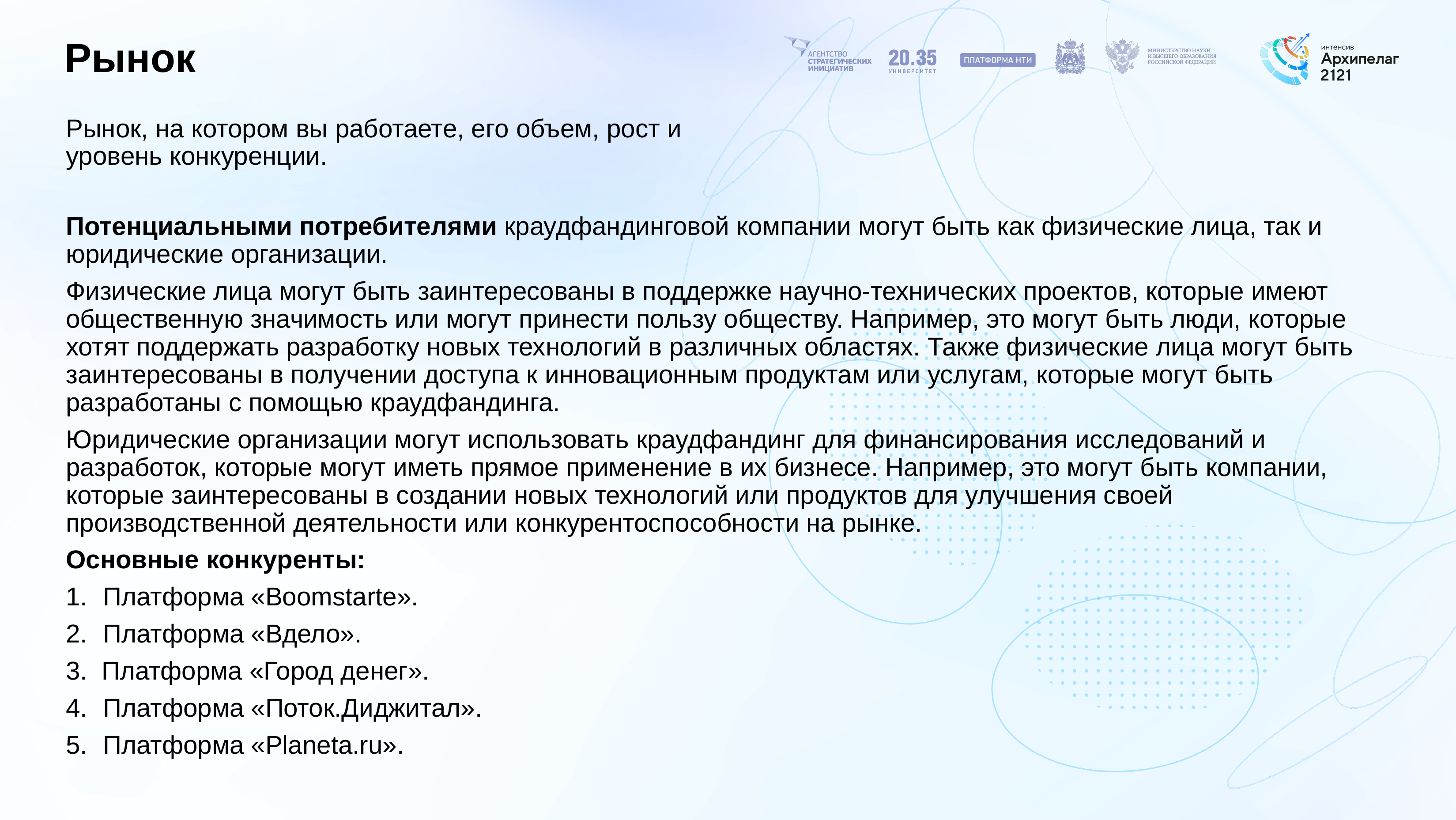

# Рынок
Рынок, на котором вы работаете, его объем, рост и уровень конкуренции.
Потенциальными потребителями краудфандинговой компании могут быть как физические лица, так и юридические организации.
Физические лица могут быть заинтересованы в поддержке научно-технических проектов, которые имеют общественную значимость или могут принести пользу обществу. Например, это могут быть люди, которые хотят поддержать разработку новых технологий в различных областях. Также физические лица могут быть заинтересованы в получении доступа к инновационным продуктам или услугам, которые могут быть разработаны с помощью краудфандинга.
Юридические организации могут использовать краудфандинг для финансирования исследований и разработок, которые могут иметь прямое применение в их бизнесе. Например, это могут быть компании, которые заинтересованы в создании новых технологий или продуктов для улучшения своей производственной деятельности или конкурентоспособности на рынке.
Основные конкуренты:
Платформа «Boomstarte».
Платформа «Вдело».
3.  Платформа «Город денег».
Платформа «Поток.Диджитал».
Платформа «Planeta.ru».